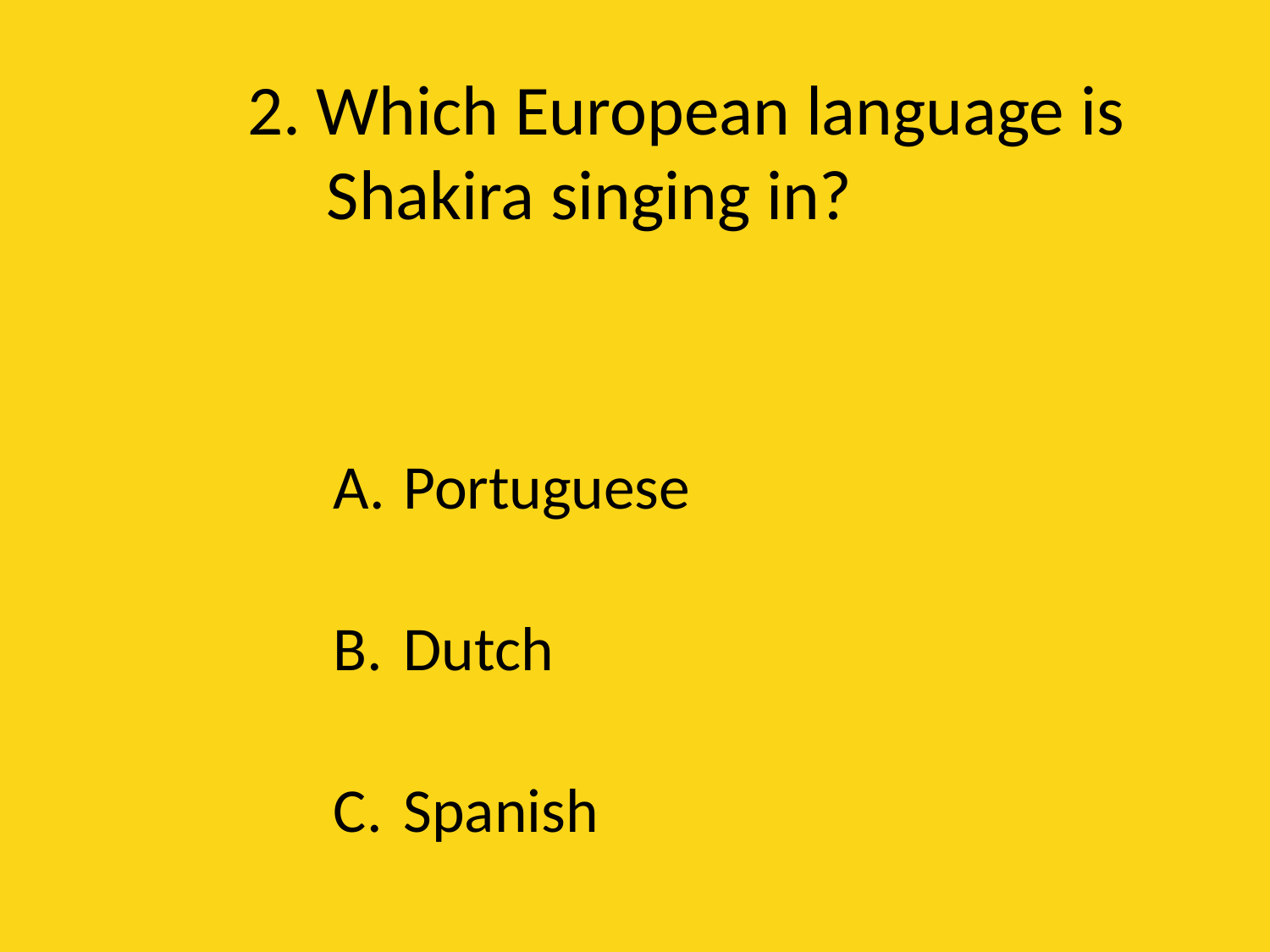

# 2. Which European language is Shakira singing in?
Portuguese
Dutch
Spanish